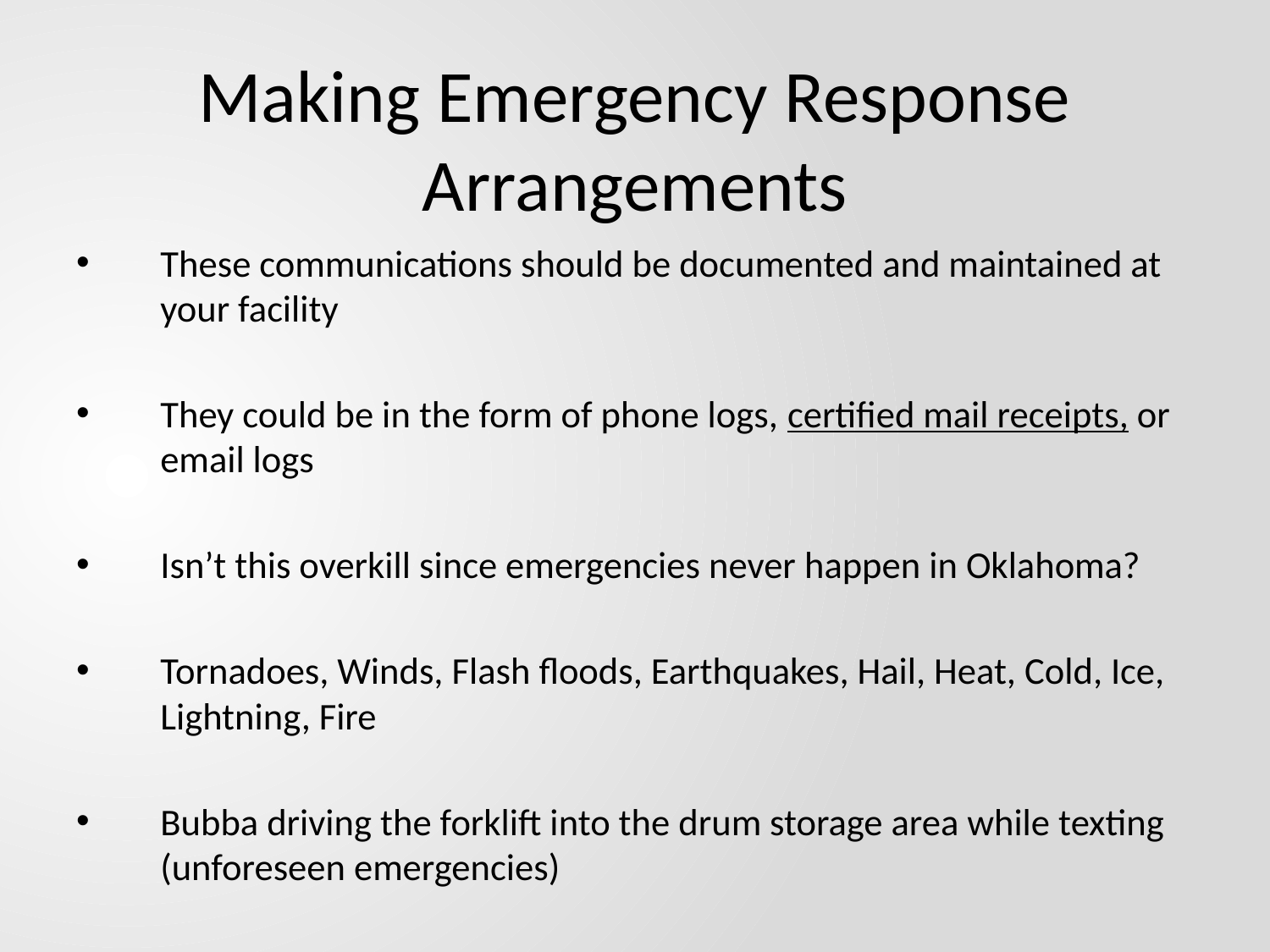

# Making Emergency Response Arrangements
These communications should be documented and maintained at your facility

They could be in the form of phone logs, certified mail receipts, or email logs

Isn’t this overkill since emergencies never happen in Oklahoma?

Tornadoes, Winds, Flash floods, Earthquakes, Hail, Heat, Cold, Ice, Lightning, Fire

Bubba driving the forklift into the drum storage area while texting (unforeseen emergencies)